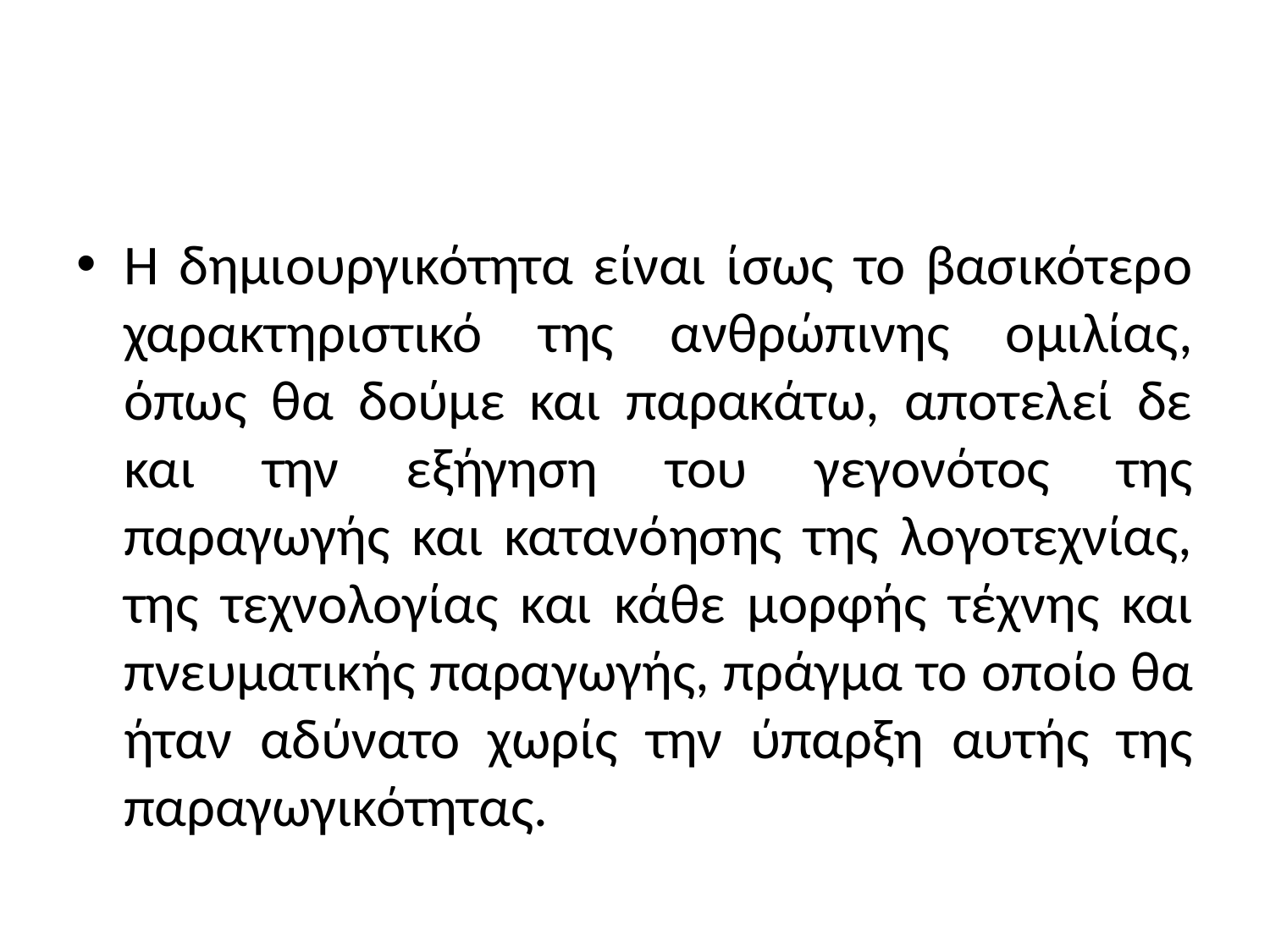

#
Η δημιουργικότητα είναι ίσως το βασικότερο χαρακτηριστικό της ανθρώπινης ομιλίας, όπως θα δούμε και παρακάτω, αποτελεί δε και την εξήγηση του γεγονότος της παραγωγής και κατανόησης της λογοτεχνίας, της τεχνολογίας και κάθε μορφής τέχνης και πνευματικής παραγωγής, πράγμα το οποίο θα ήταν αδύνατο χωρίς την ύπαρξη αυτής της παραγωγικότητας.